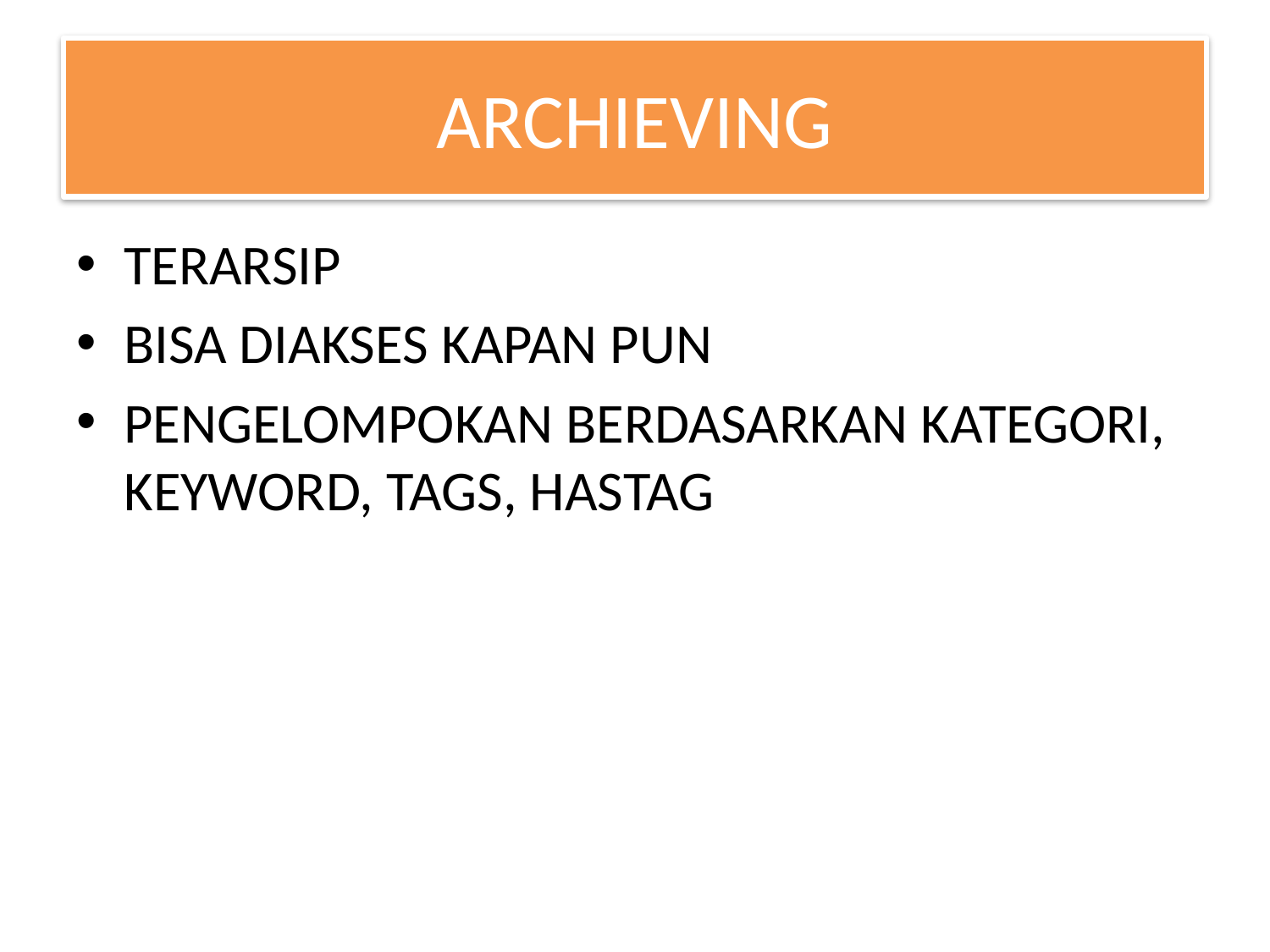

# ARCHIEVING
TERARSIP
BISA DIAKSES KAPAN PUN
PENGELOMPOKAN BERDASARKAN KATEGORI, KEYWORD, TAGS, HASTAG